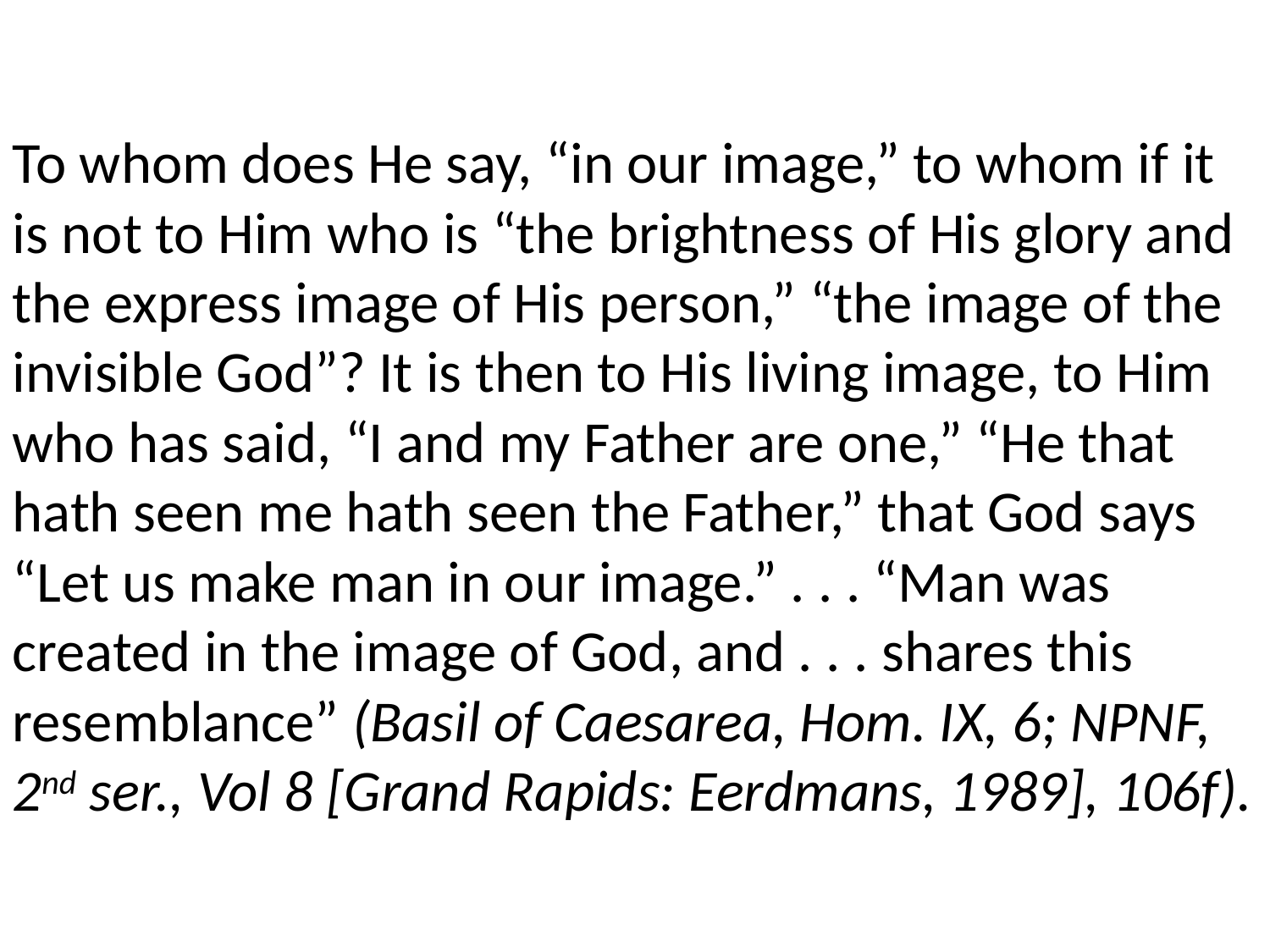

To whom does He say, “in our image,” to whom if it is not to Him who is “the brightness of His glory and the express image of His person,” “the image of the invisible God”? It is then to His living image, to Him who has said, “I and my Father are one,” “He that hath seen me hath seen the Father,” that God says “Let us make man in our image.” . . . “Man was created in the image of God, and . . . shares this resemblance” (Basil of Caesarea, Hom. IX, 6; NPNF, 2nd ser., Vol 8 [Grand Rapids: Eerdmans, 1989], 106f).